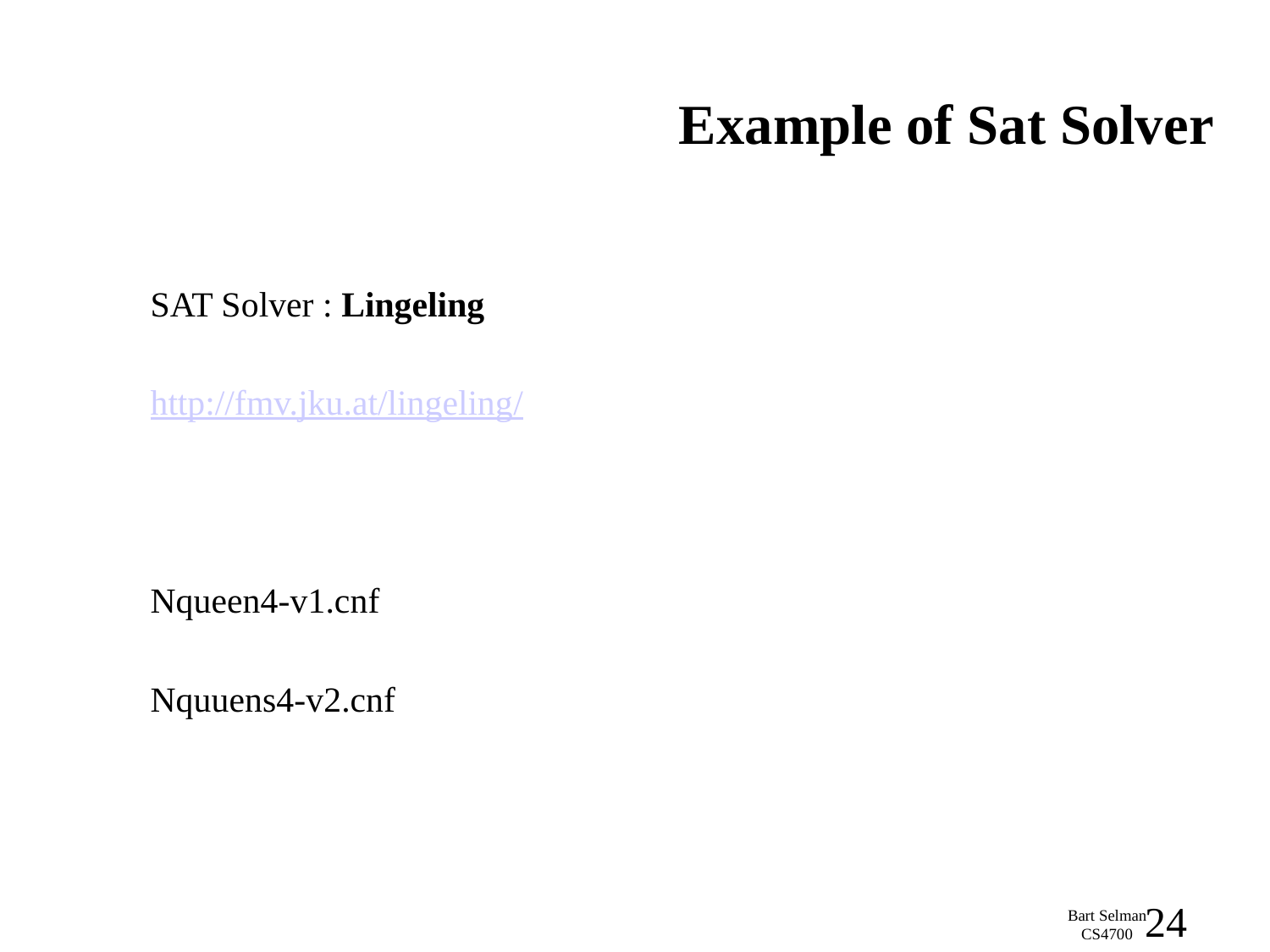

# Example of Sat Solver
SAT Solver : Lingeling

http://fmv.jku.at/lingeling/

Nqueen4-v1.cnf

Nquuens4-v2.cnf